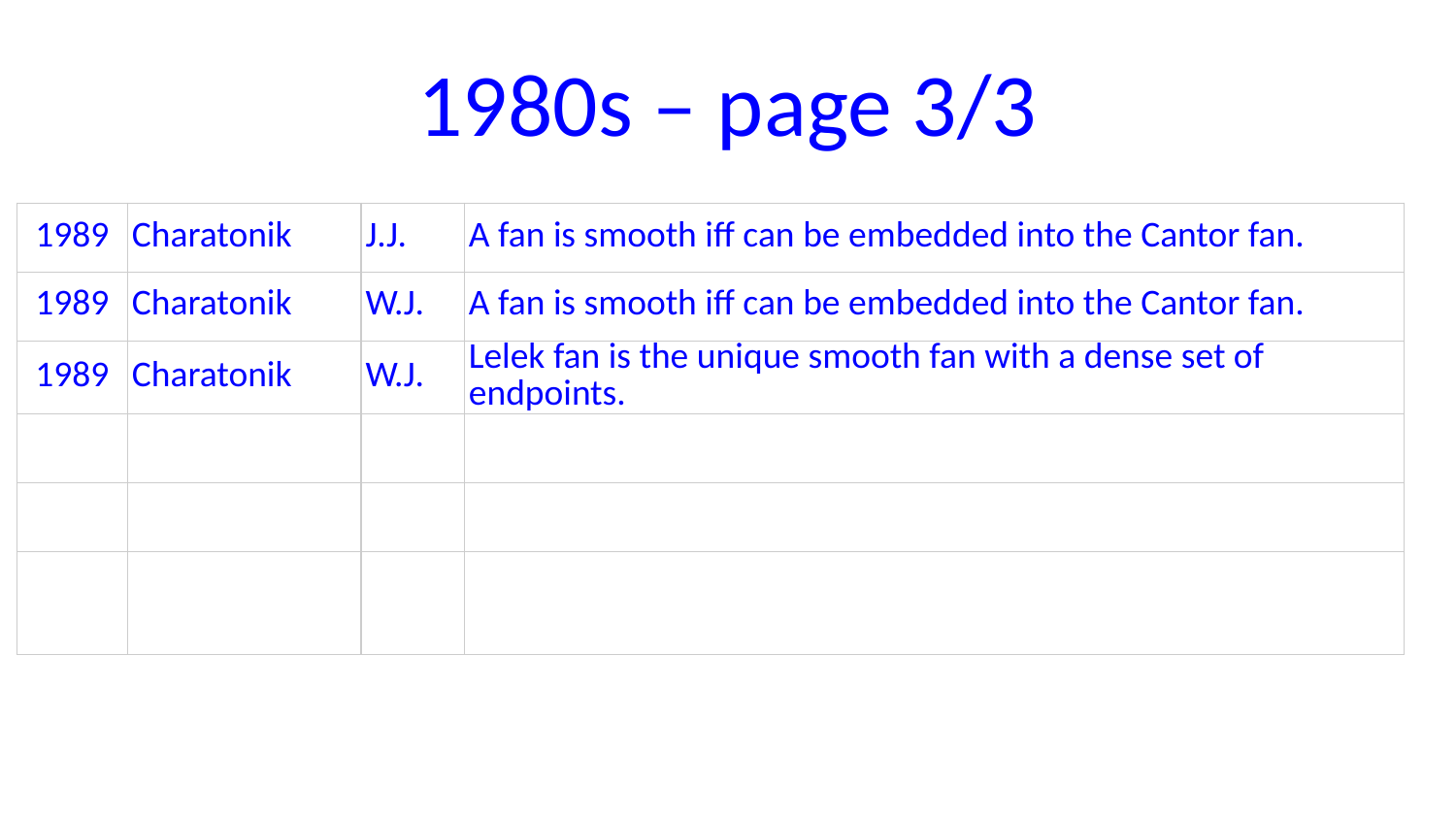

# 1980s – page 3/3
| 1989 | Charatonik | J.J. | A fan is smooth iff can be embedded into the Cantor fan. |
| --- | --- | --- | --- |
| 1989 | Charatonik | W.J. | A fan is smooth iff can be embedded into the Cantor fan. |
| 1989 | Charatonik | W.J. | Lelek fan is the unique smooth fan with a dense set of endpoints. |
|  |  |  |  |
|  |  |  |  |
|  |  |  |  |